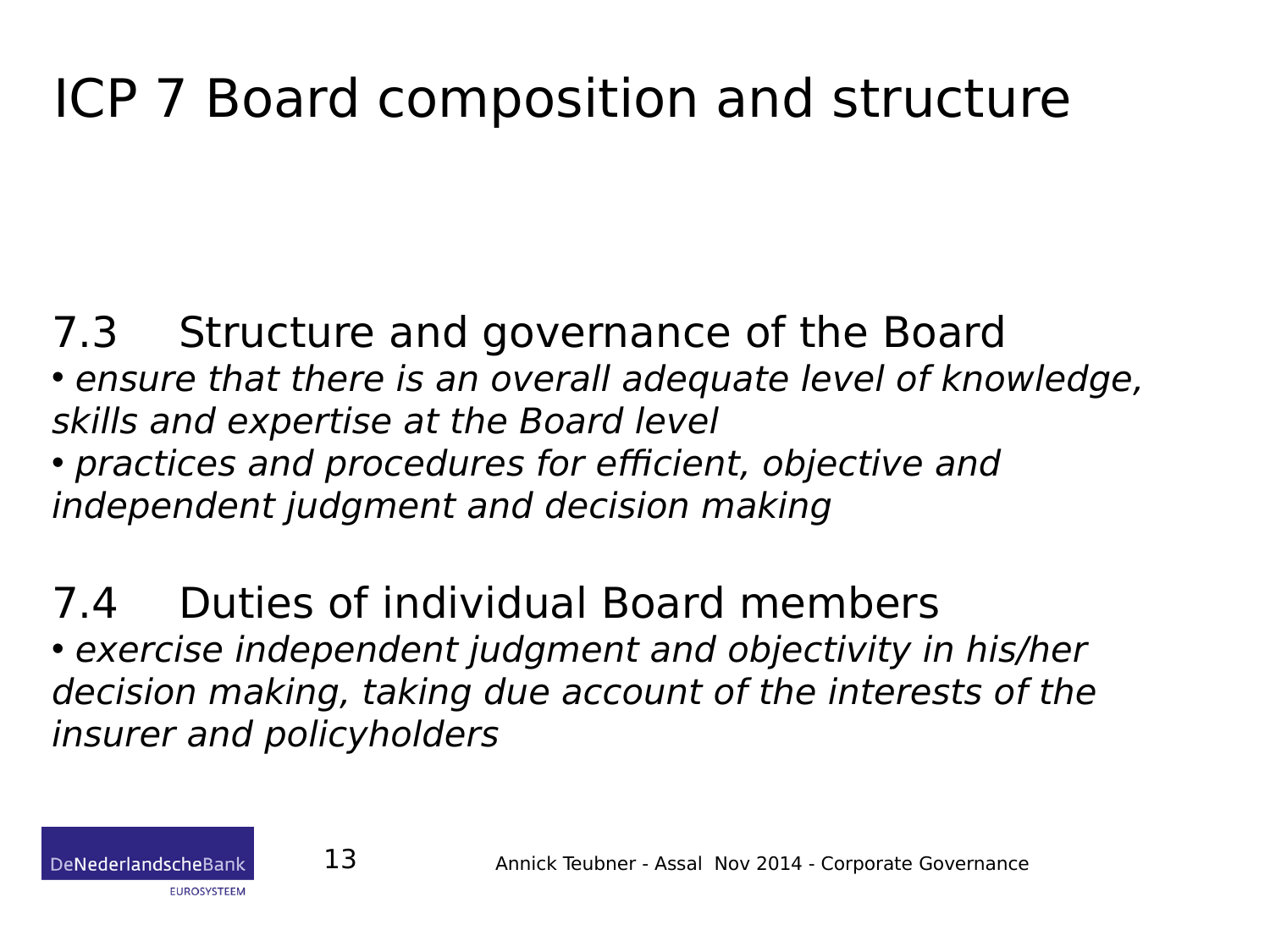

# ICP 7 Board composition and structure
7.3	Structure and governance of the Board
 ensure that there is an overall adequate level of knowledge, skills and expertise at the Board level
 practices and procedures for efficient, objective and independent judgment and decision making

7.4	Duties of individual Board members
 exercise independent judgment and objectivity in his/her decision making, taking due account of the interests of the insurer and policyholders

13
Annick Teubner - Assal  Nov 2014 - Corporate Governance